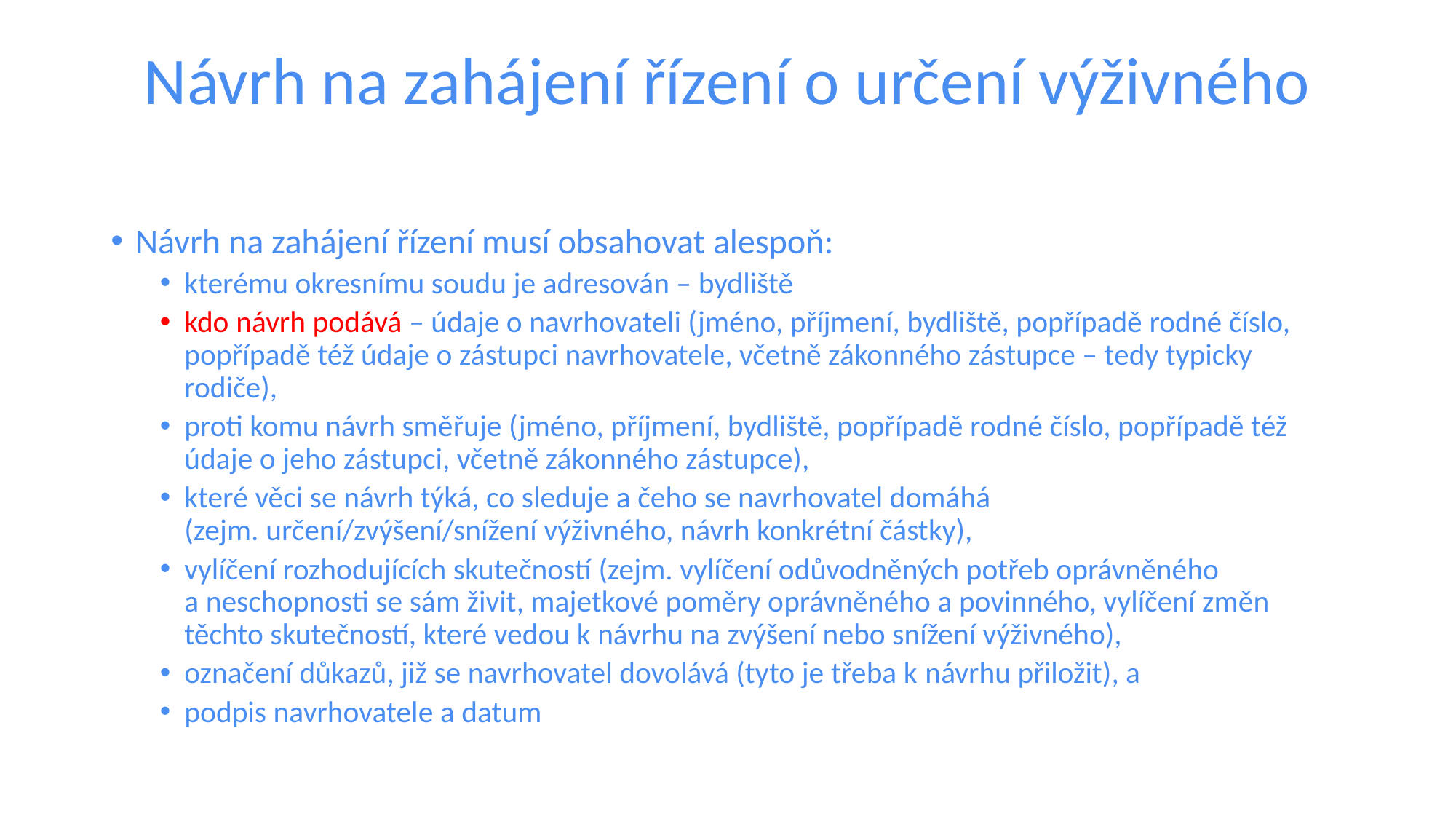

# Návrh na zahájení řízení o určení výživného
Návrh na zahájení řízení musí obsahovat alespoň:
kterému okresnímu soudu je adresován – bydliště
kdo návrh podává – údaje o navrhovateli (jméno, příjmení, bydliště, popřípadě rodné číslo, popřípadě též údaje o zástupci navrhovatele, včetně zákonného zástupce – tedy typicky rodiče),
proti komu návrh směřuje (jméno, příjmení, bydliště, popřípadě rodné číslo, popřípadě též údaje o jeho zástupci, včetně zákonného zástupce),
které věci se návrh týká, co sleduje a čeho se navrhovatel domáhá (zejm. určení/zvýšení/snížení výživného, návrh konkrétní částky),
vylíčení rozhodujících skutečností (zejm. vylíčení odůvodněných potřeb oprávněného a neschopnosti se sám živit, majetkové poměry oprávněného a povinného, vylíčení změn těchto skutečností, které vedou k návrhu na zvýšení nebo snížení výživného),
označení důkazů, již se navrhovatel dovolává (tyto je třeba k návrhu přiložit), a
podpis navrhovatele a datum